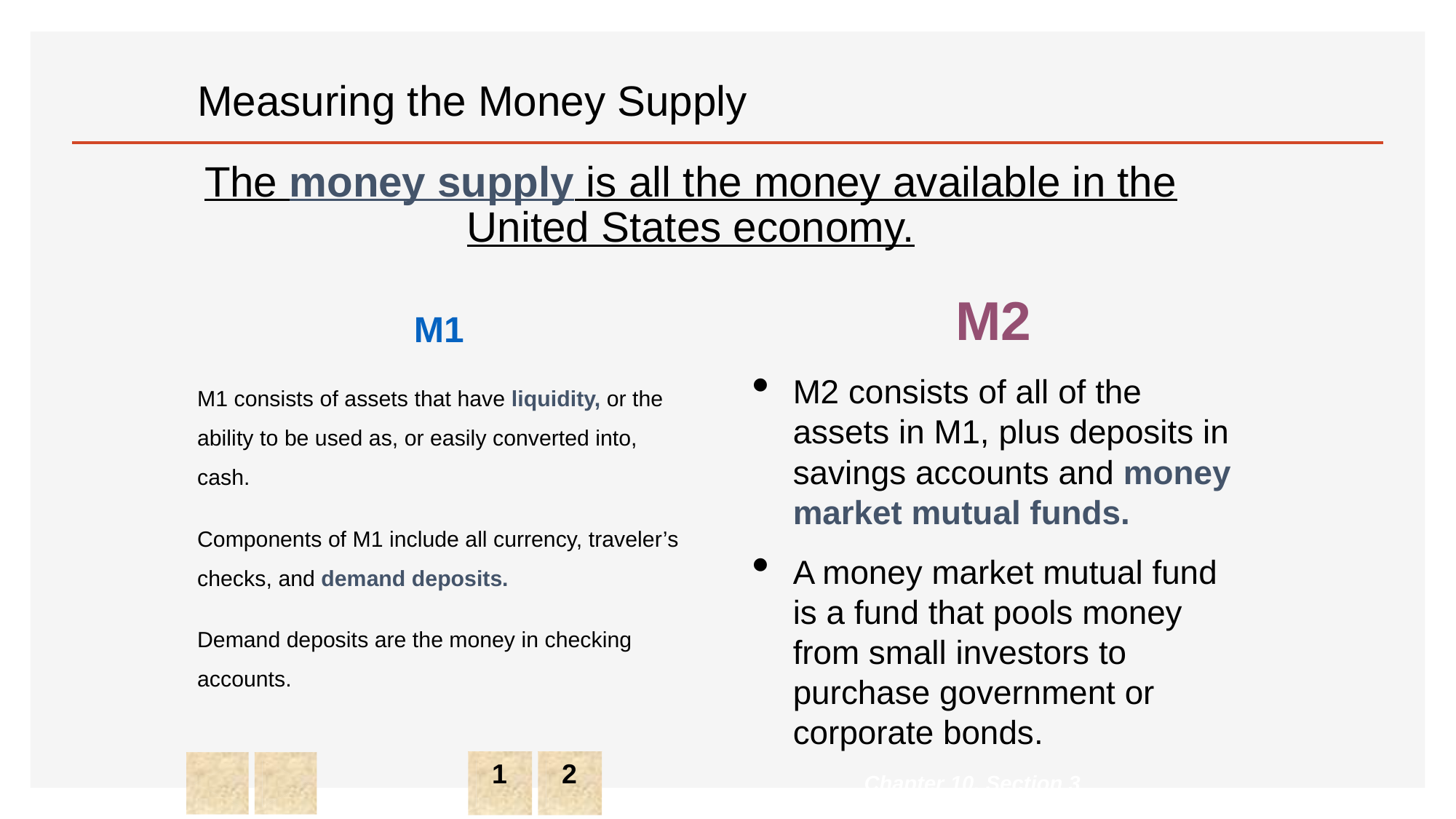

# Measuring the Money Supply
The money supply is all the money available in the United States economy.
M2
M2 consists of all of the assets in M1, plus deposits in savings accounts and money market mutual funds.
A money market mutual fund is a fund that pools money from small investors to purchase government or corporate bonds.
M1
M1 consists of assets that have liquidity, or the ability to be used as, or easily converted into, cash.
Components of M1 include all currency, traveler’s checks, and demand deposits.
Demand deposits are the money in checking accounts.
1
2

Chapter 10, Section 3